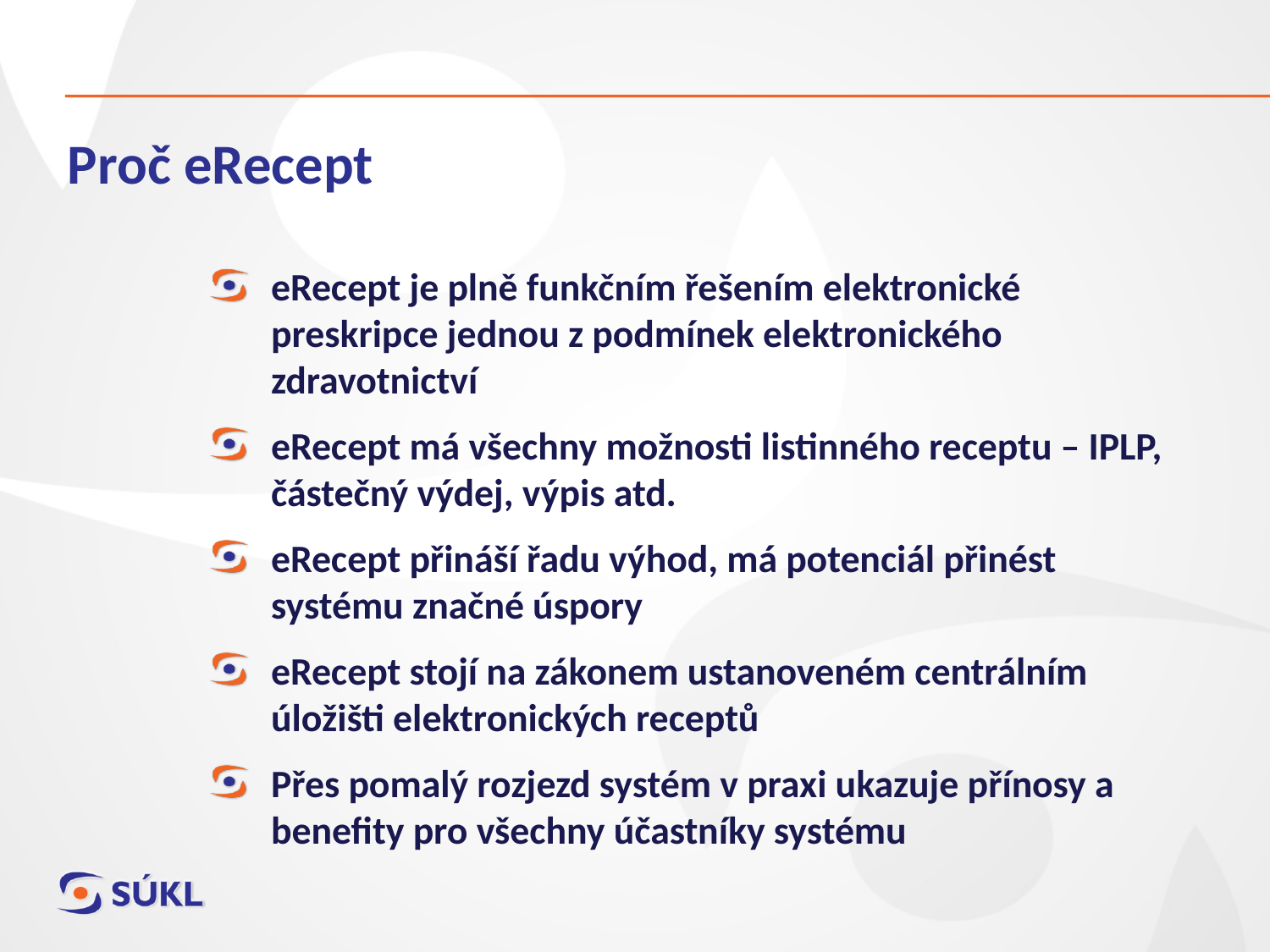

# Proč eRecept
eRecept je plně funkčním řešením elektronické preskripce jednou z podmínek elektronického zdravotnictví
eRecept má všechny možnosti listinného receptu – IPLP, částečný výdej, výpis atd.
eRecept přináší řadu výhod, má potenciál přinést systému značné úspory
eRecept stojí na zákonem ustanoveném centrálním úložišti elektronických receptů
Přes pomalý rozjezd systém v praxi ukazuje přínosy a benefity pro všechny účastníky systému